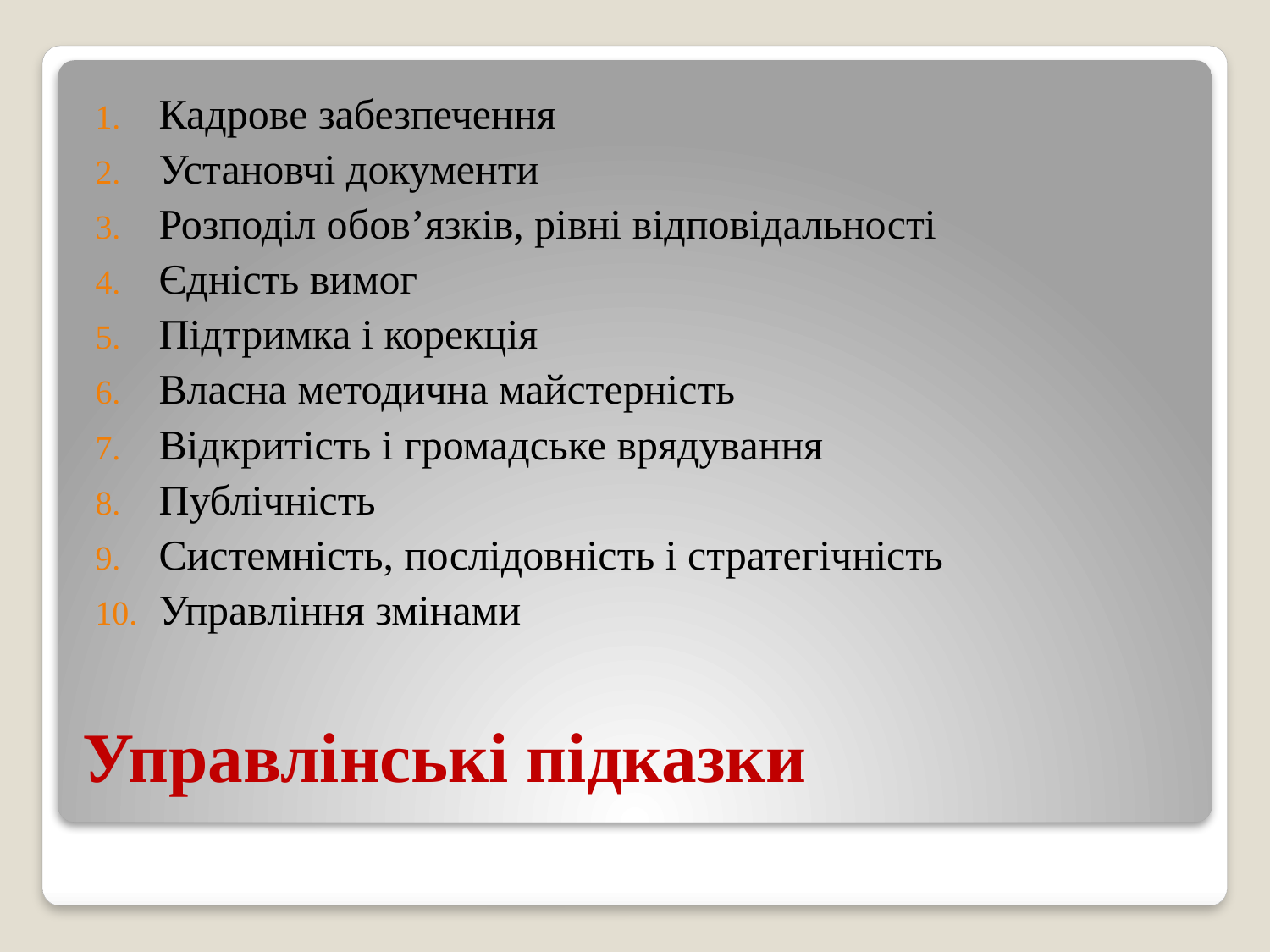

Кадрове забезпечення
Установчі документи
Розподіл обов’язків, рівні відповідальності
Єдність вимог
Підтримка і корекція
Власна методична майстерність
Відкритість і громадське врядування
Публічність
Системність, послідовність і стратегічність
Управління змінами

# Управлінські підказки